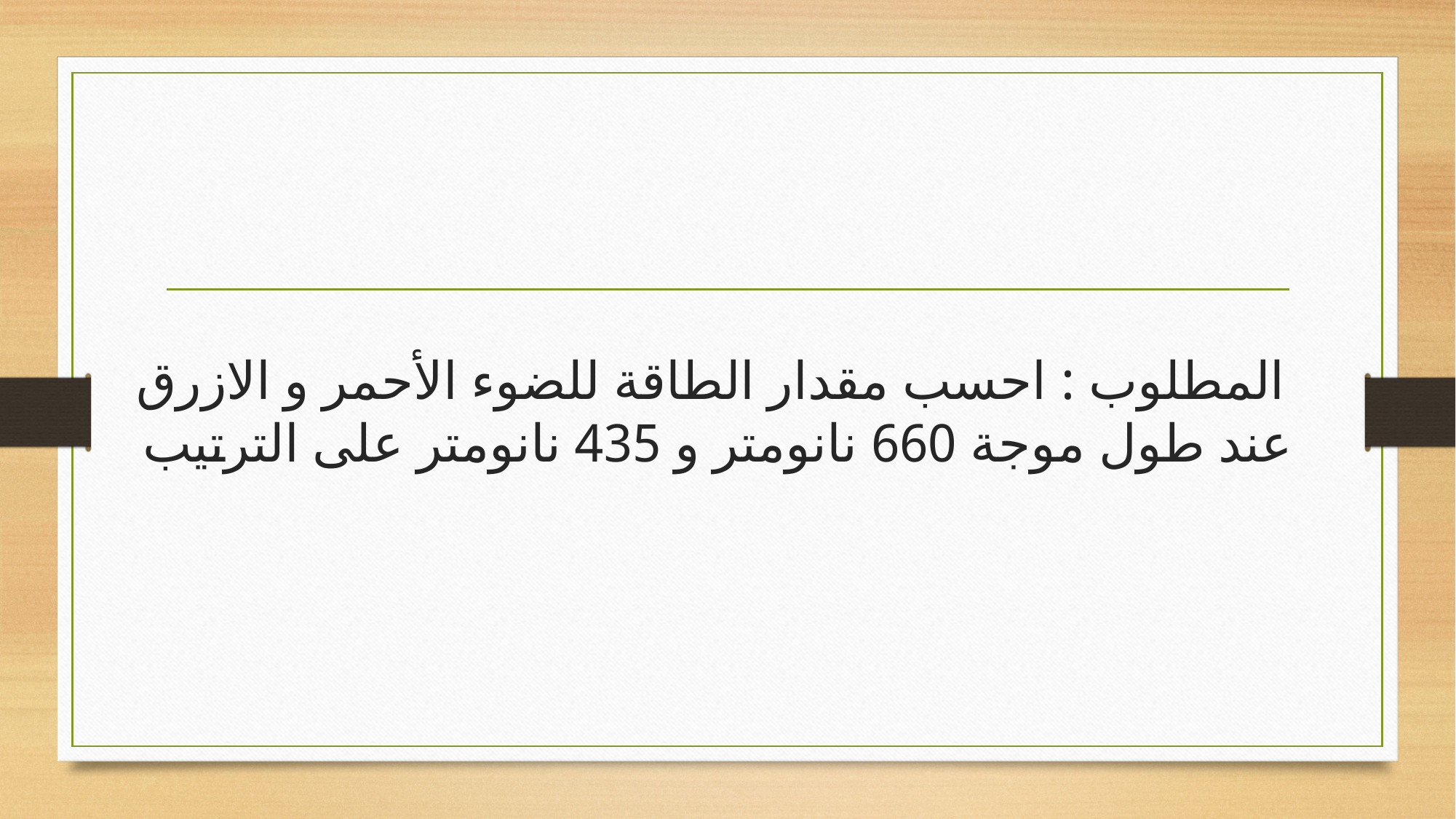

# المطلوب : احسب مقدار الطاقة للضوء الأحمر و الازرق عند طول موجة 660 نانومتر و 435 نانومتر على الترتيب